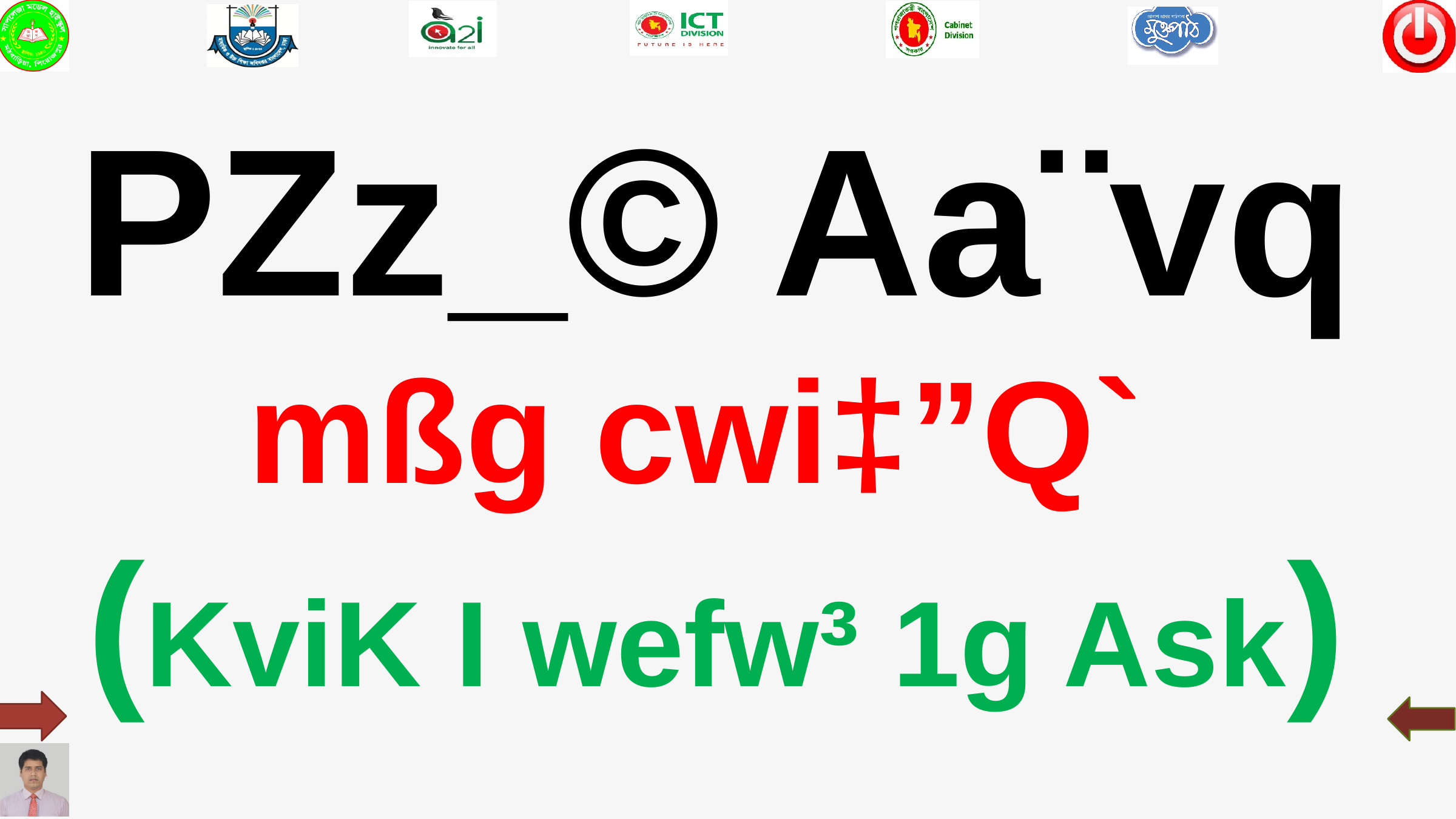

PZz_© Aa¨vq
mßg cwi‡”Q`
(KviK I wefw³ 1g Ask)